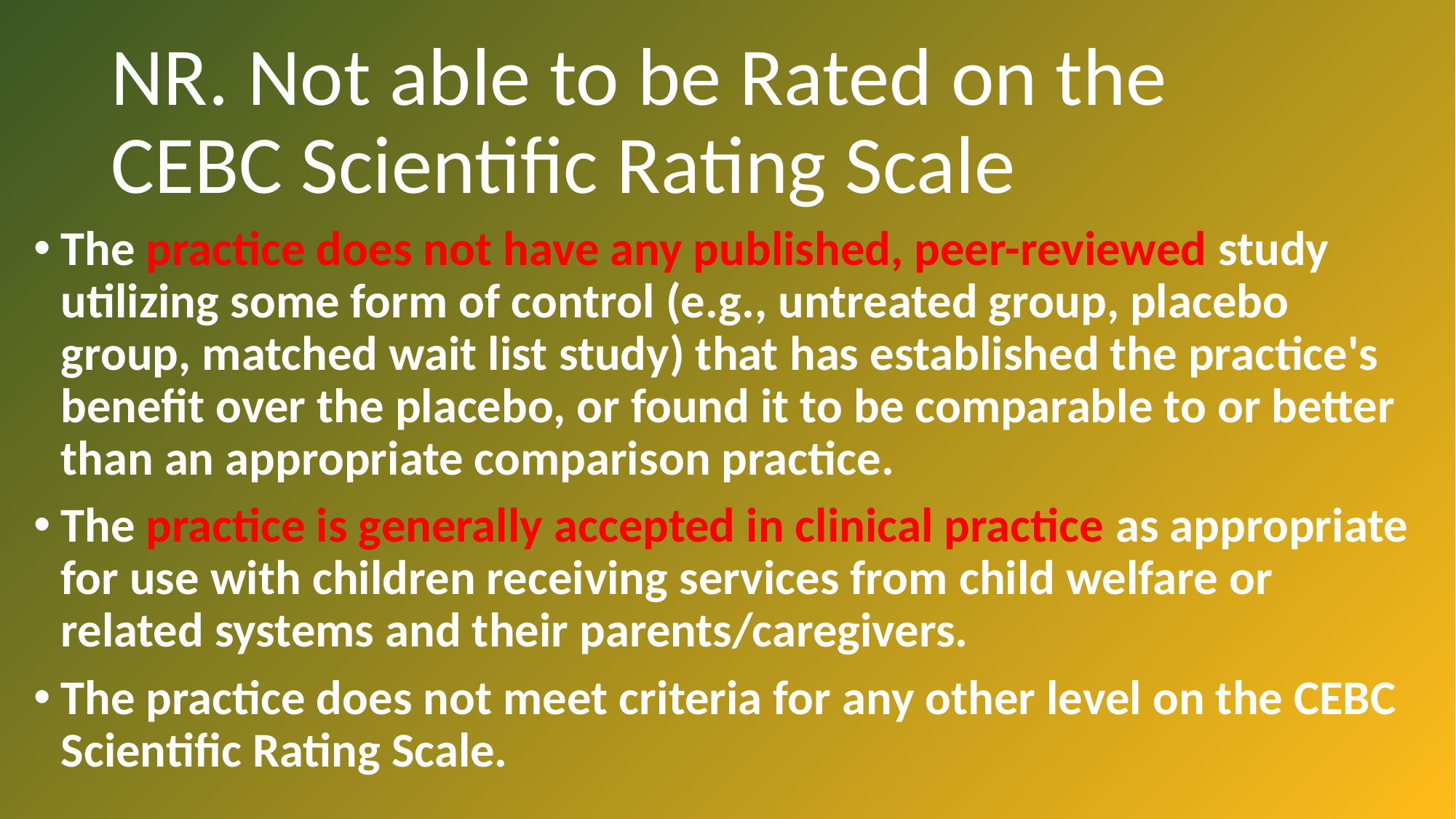

# NR. Not able to be Rated on the CEBC Scientific Rating Scale
The practice does not have any published, peer-reviewed study utilizing some form of control (e.g., untreated group, placebo group, matched wait list study) that has established the practice's benefit over the placebo, or found it to be comparable to or better than an appropriate comparison practice.
The practice is generally accepted in clinical practice as appropriate for use with children receiving services from child welfare or related systems and their parents/caregivers.
The practice does not meet criteria for any other level on the CEBC Scientific Rating Scale.